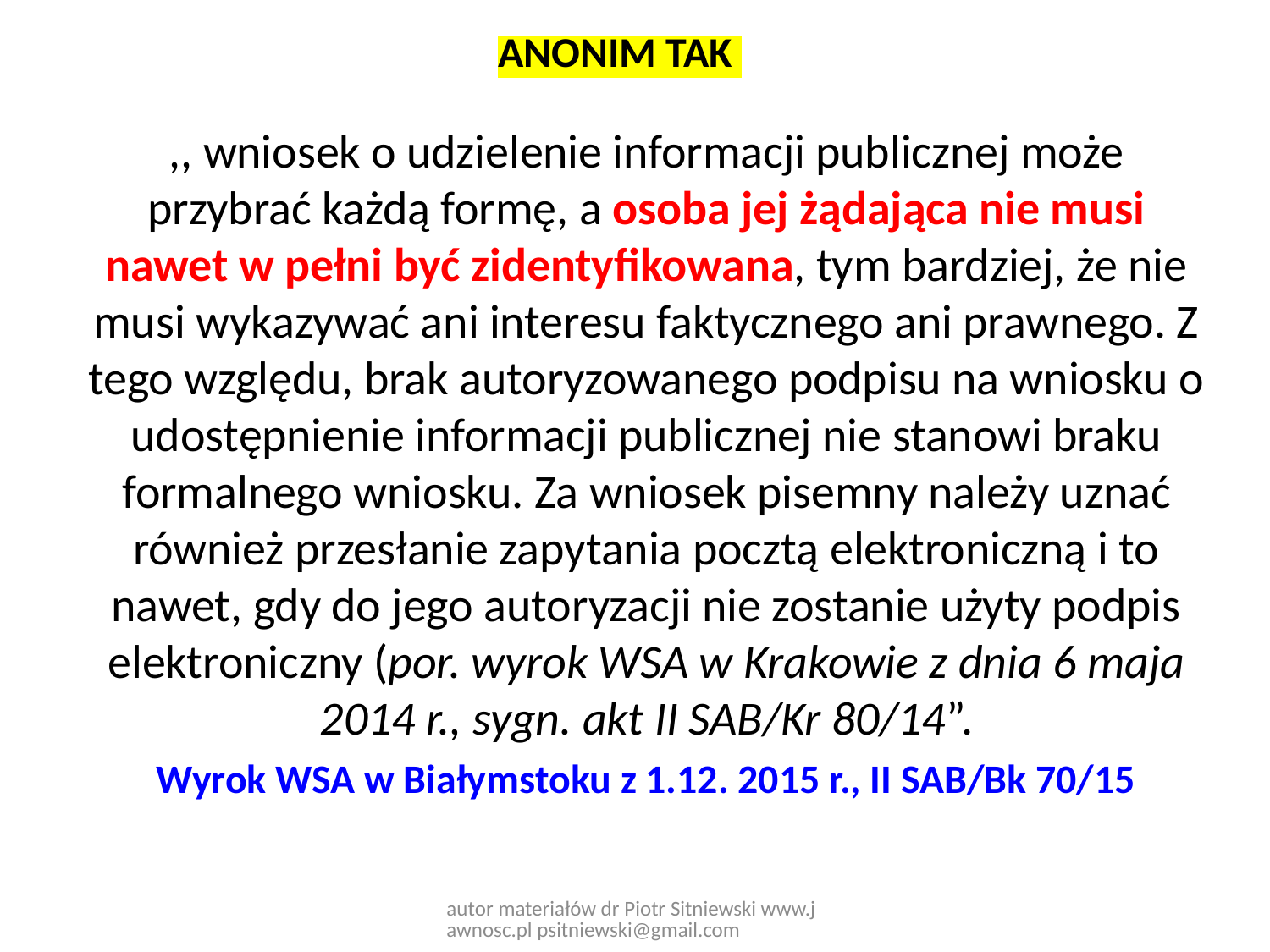

ANONIM TAK
,, wniosek o udzielenie informacji publicznej może przybrać każdą formę, a osoba jej żądająca nie musi nawet w pełni być zidentyfikowana, tym bardziej, że nie musi wykazywać ani interesu faktycznego ani prawnego. Z tego względu, brak autoryzowanego podpisu na wniosku o udostępnienie informacji publicznej nie stanowi braku formalnego wniosku. Za wniosek pisemny należy uznać również przesłanie zapytania pocztą elektroniczną i to nawet, gdy do jego autoryzacji nie zostanie użyty podpis elektroniczny (por. wyrok WSA w Krakowie z dnia 6 maja 2014 r., sygn. akt II SAB/Kr 80/14”.
Wyrok WSA w Białymstoku z 1.12. 2015 r., II SAB/Bk 70/15

autor materiałów dr Piotr Sitniewski www.jawnosc.pl psitniewski@gmail.com